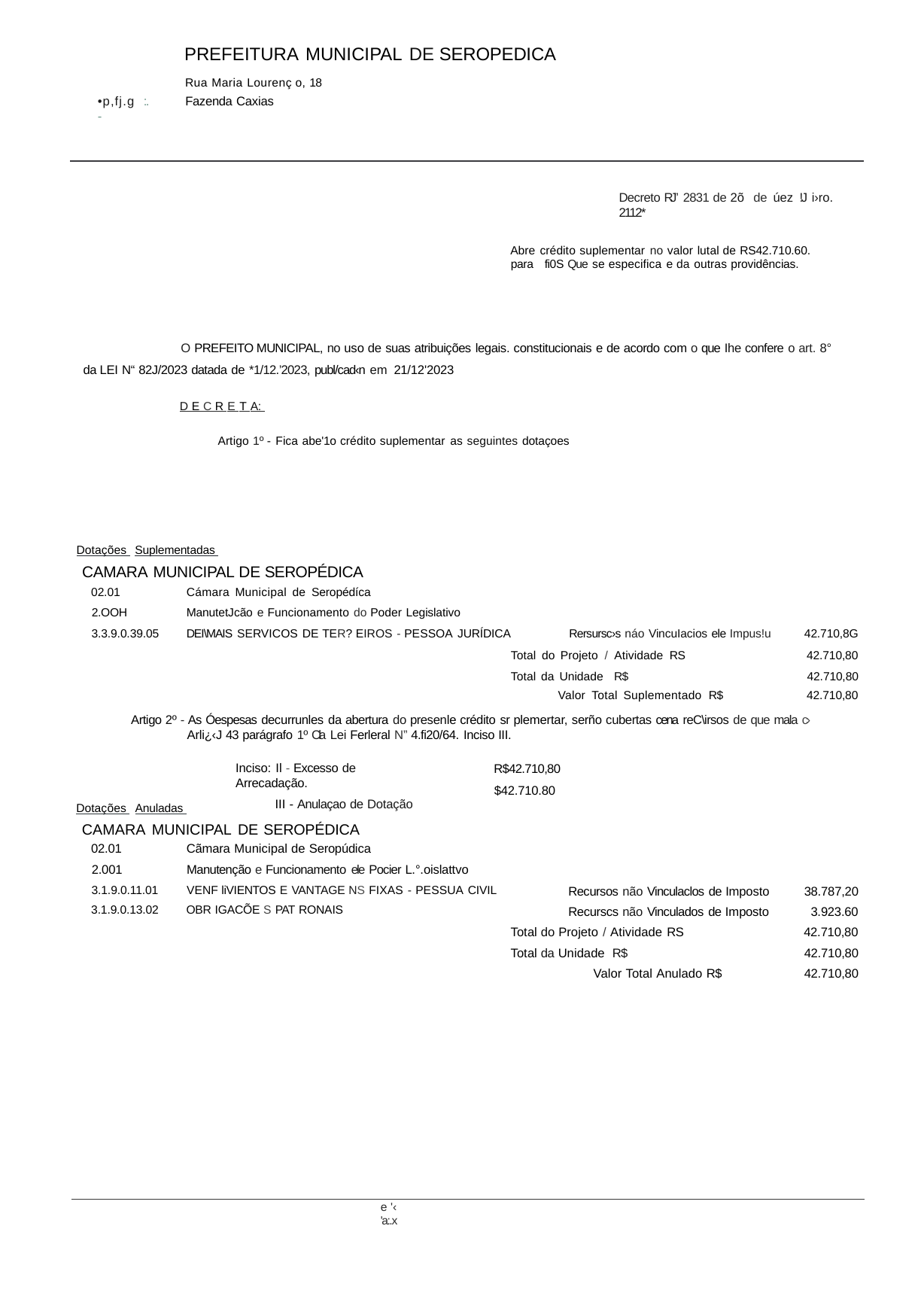

PREFEITURA MUNICIPAL DE SEROPEDICA
Rua Maria Lourenç o, 18
Fazenda Caxias
•p,fj.g :.-

Decreto RJ” 2831 de 2õ de úez !J i›ro. 2112*
Abre crédito suplementar no valor lutal de RS42.710.60. para fi0S Que se especifica e da outras providências.
O PREFEITO MUNICIPAL, no uso de suas atribuições legais. constitucionais e de acordo com o que Ihe confere o art. 8° da LEI N“ 82J/2023 datada de *1/12.’2023, publ/cad‹n em 21/12'2023

D E C R E T A:

Artigo 1º - Fica abe'1o crédito suplementar as seguintes dotaçoes
Dotações Suplementadas
CAMARA MUNICIPAL DE SEROPÉDICA
| 02.01 2.OOH | Cámara Municipal de Seropédíca ManutetJcão e Funcionamento do Poder Legislativo |  |  |
| --- | --- | --- | --- |
| 3.3.9.0.39.05 | DEI\MAIS SERVICOS DE TER? EIROS - PESSOA JURÍDICA | Rersursc›s náo VincuIacios ele Impus!u | 42.710,8G |
|  |  | Total do Projeto / Atividade RS | 42.710,80 |
|  |  | Total da Unidade R$ | 42.710,80 |
|  |  | Valor Total Suplementado R$ | 42.710,80 |
Artigo 2º - As Óespesas decurrunles da abertura do presenle crédito sr plemertar, serño cubertas cena reC\irsos de que mala c› Arli¿‹J 43 parágrafo 1º Cla Lei Ferleral N” 4.fi20/64. Inciso III.
Inciso: Il - Excesso de Arrecadação.
III - Anulaçao de Dotação
R$42.710,80
$42.710.80
Dotações Anuladas
CAMARA MUNICIPAL DE SEROPÉDICA
| 02.01 | Cãmara Municipal de Seropúdica |  |  |
| --- | --- | --- | --- |
| 2.001 | Manutenção e Funcionamento ele Pocier L.°.oislattvo |  |  |
| 3.1.9.0.11.01 | VENF liVIENTOS E VANTAGE NS FIXAS - PESSUA CIVIL | Recursos não Vinculaclos de Imposto | 38.787,20 |
| 3.1.9.0.13.02 | OBR IGACÕE S PAT RONAIS | Recurscs não Vinculados de Imposto | 3.923.60 |
|  |  | Total do Projeto / Atividade RS | 42.710,80 |
|  |  | Total da Unidade R$ | 42.710,80 |
|  |  | Valor Total Anulado R$ | 42.710,80 |
e '‹ 'a:.x